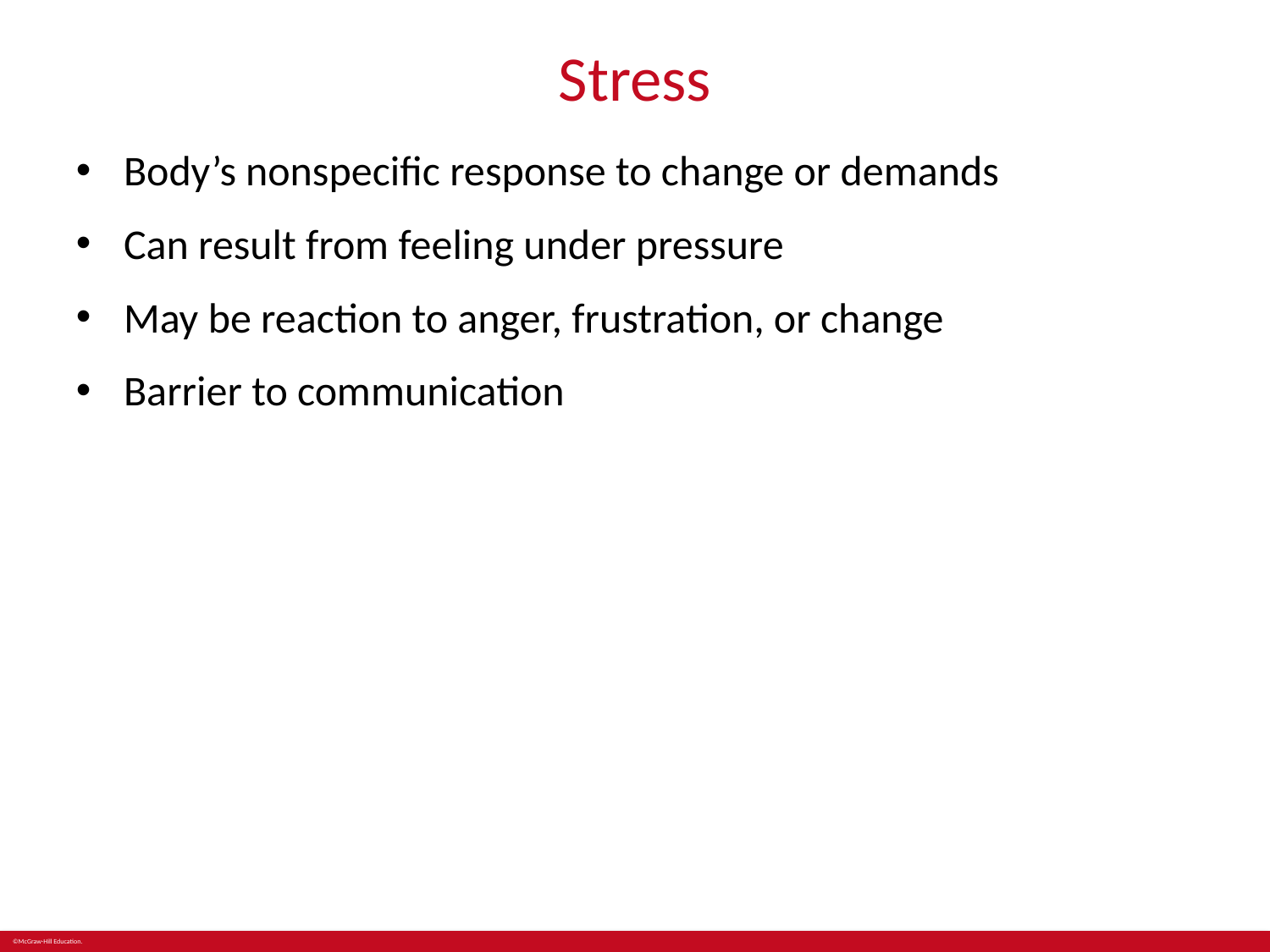

# Stress
Body’s nonspecific response to change or demands
Can result from feeling under pressure
May be reaction to anger, frustration, or change
Barrier to communication